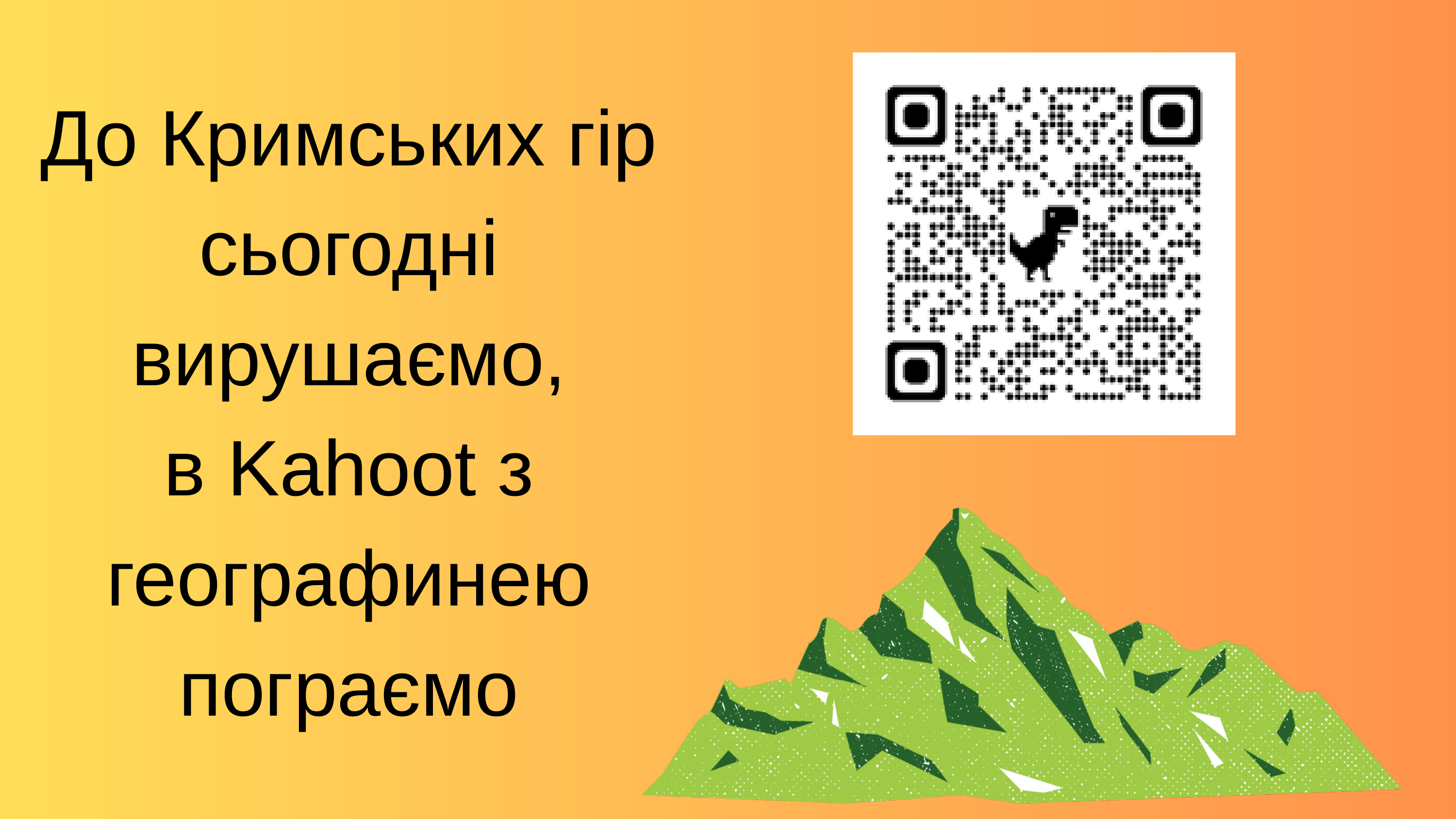

До Кримських гір
сьогодні вирушаємо,
в Kahoot з географинею пограємо